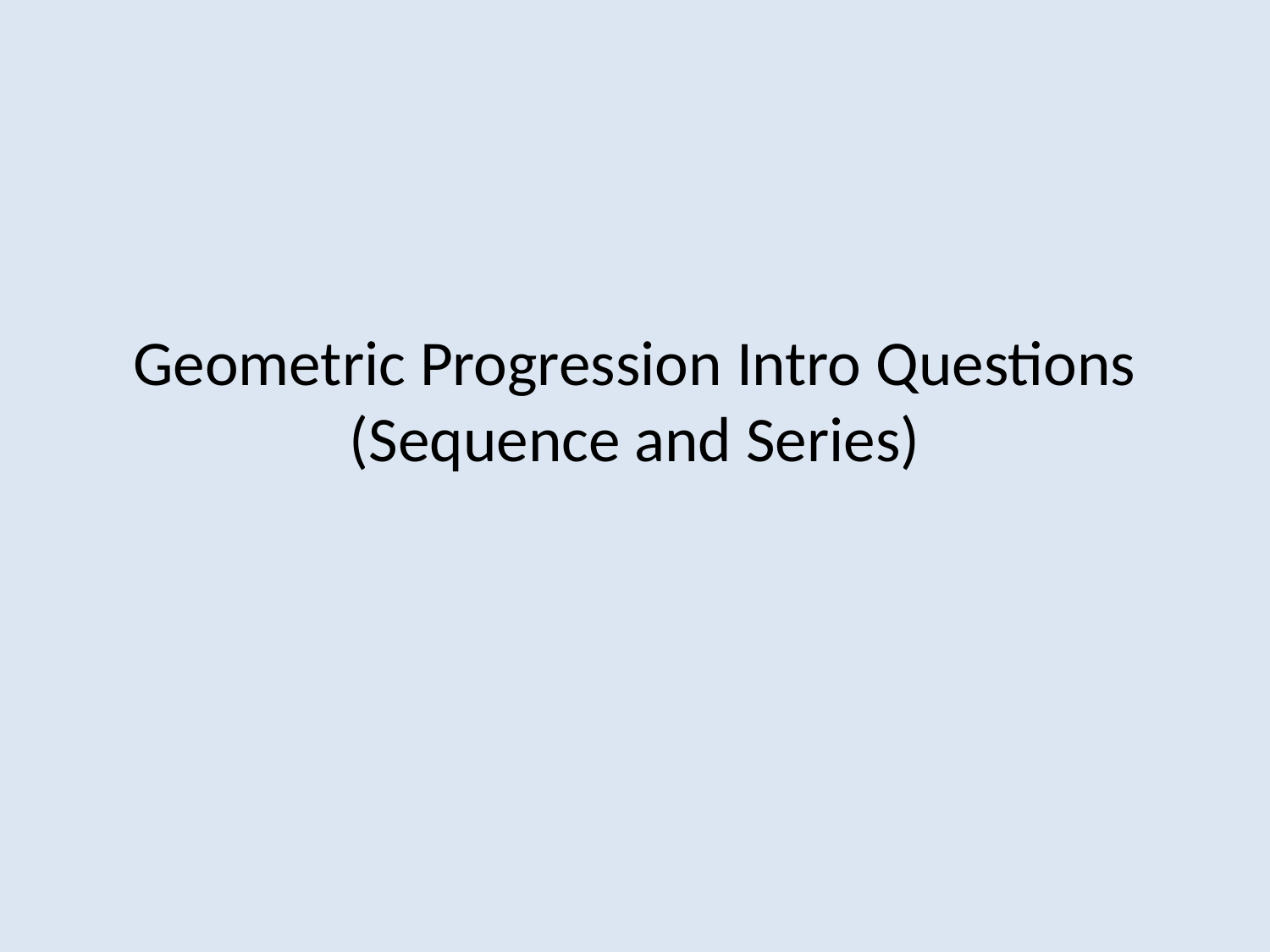

# Geometric Progression Intro Questions (Sequence and Series)